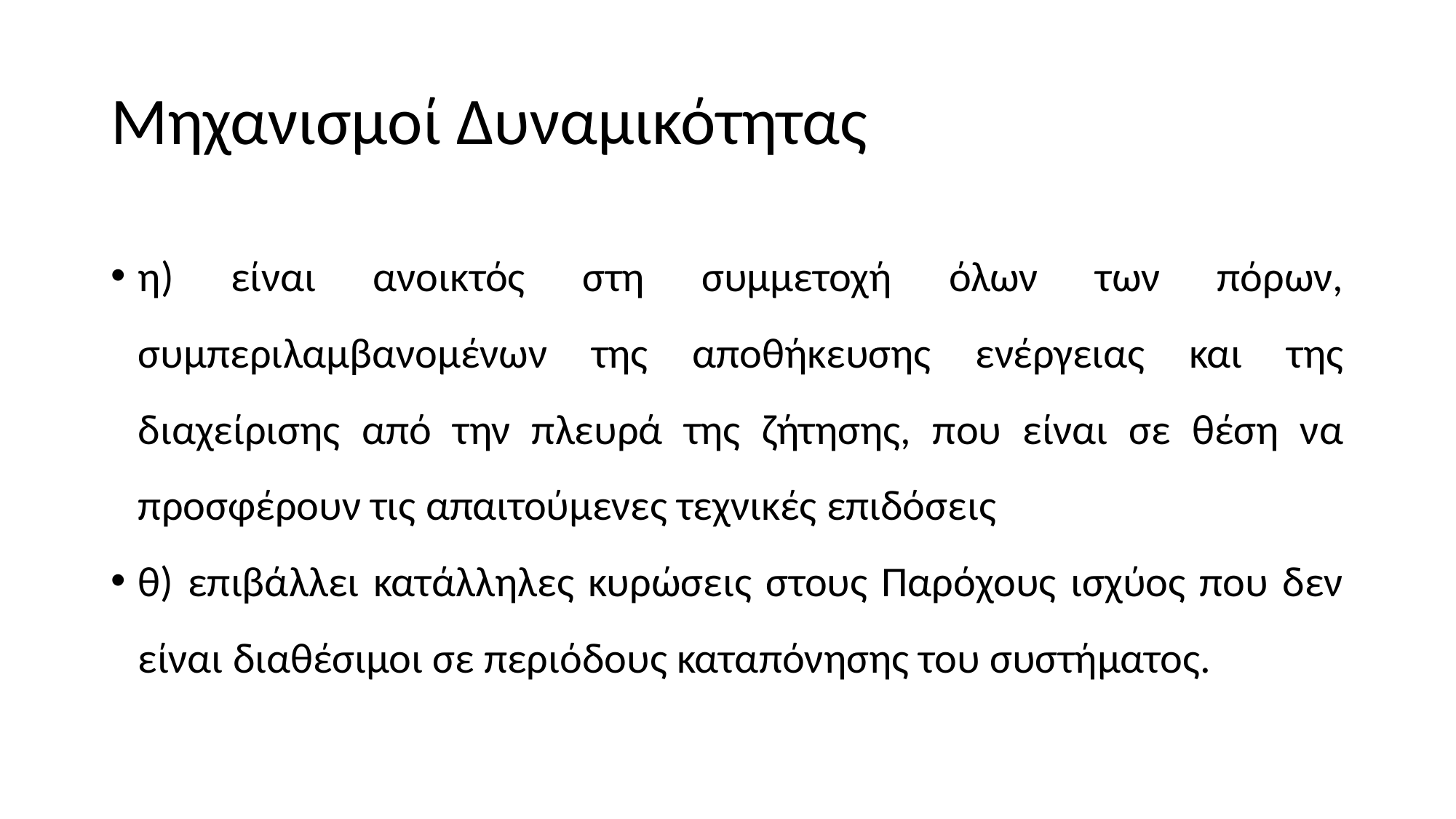

# Μηχανισμοί Δυναμικότητας
η) είναι ανοικτός στη συμμετοχή όλων των πόρων, συμπεριλαμβανομένων της αποθήκευσης ενέργειας και της διαχείρισης από την πλευρά της ζήτησης, που είναι σε θέση να προσφέρουν τις απαιτούμενες τεχνικές επιδόσεις
θ) επιβάλλει κατάλληλες κυρώσεις στους Παρόχους ισχύος που δεν είναι διαθέσιμοι σε περιόδους καταπόνησης του συστήματος.